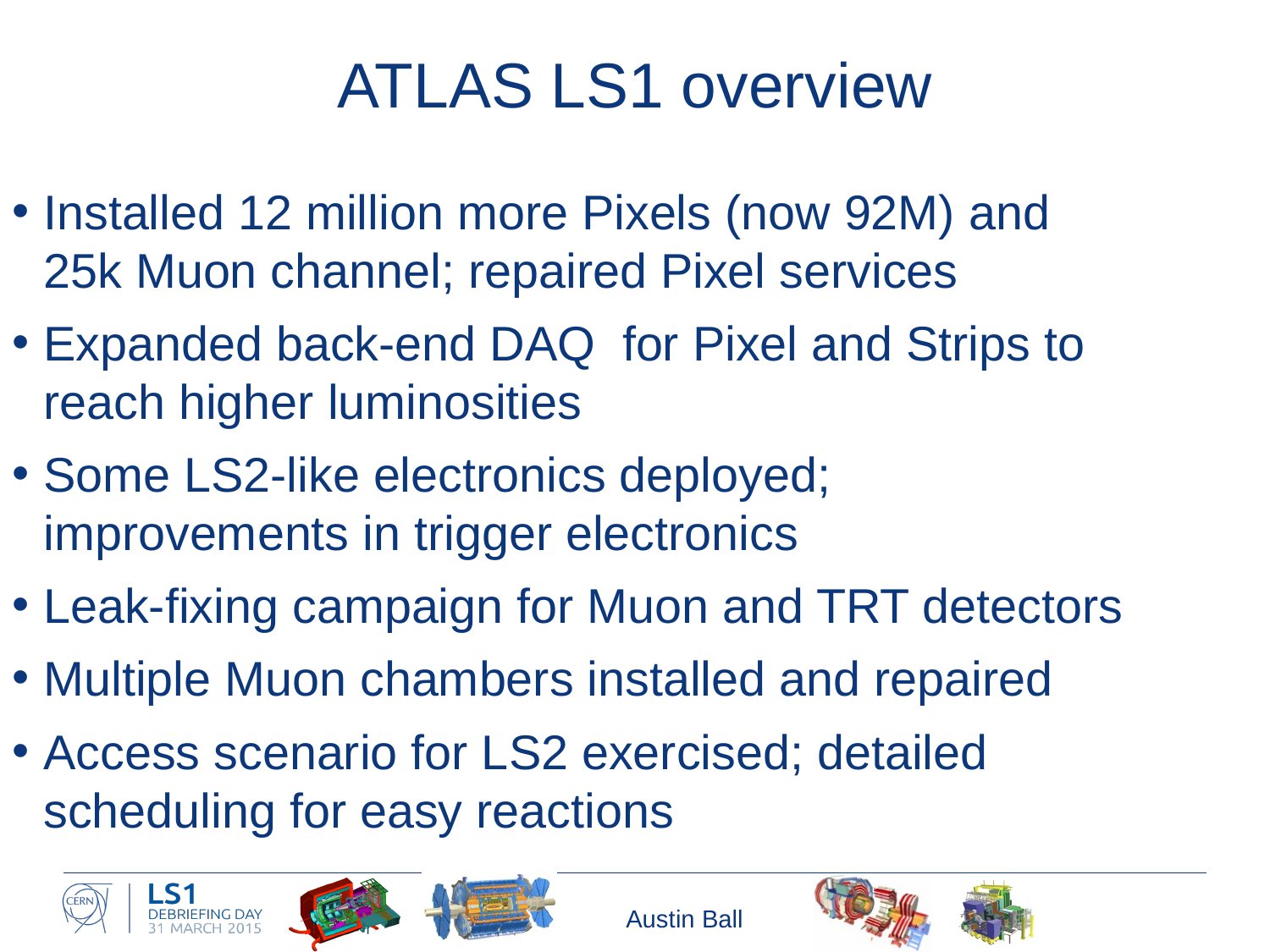

# ATLAS LS1 overview
Installed 12 million more Pixels (now 92M) and 25k Muon channel; repaired Pixel services
Expanded back-end DAQ  for Pixel and Strips to reach higher luminosities
Some LS2-like electronics deployed; improvements in trigger electronics
Leak-fixing campaign for Muon and TRT detectors
Multiple Muon chambers installed and repaired
Access scenario for LS2 exercised; detailed scheduling for easy reactions

Austin Ball